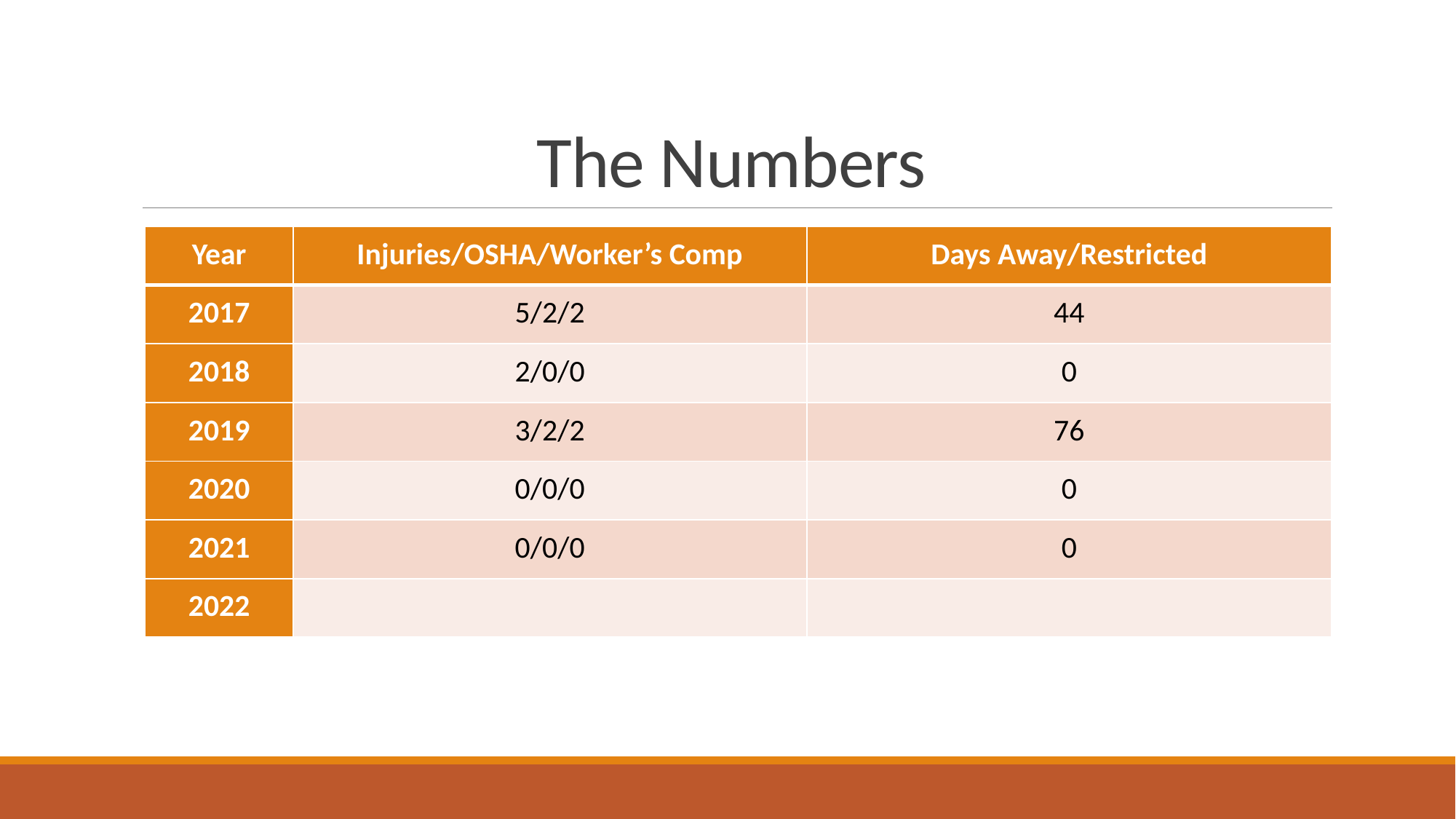

# The Numbers
| Year | Injuries/OSHA/Worker’s Comp | Days Away/Restricted |
| --- | --- | --- |
| 2017 | 5/2/2 | 44 |
| 2018 | 2/0/0 | 0 |
| 2019 | 3/2/2 | 76 |
| 2020 | 0/0/0 | 0 |
| 2021 | 0/0/0 | 0 |
| 2022 |  |  |